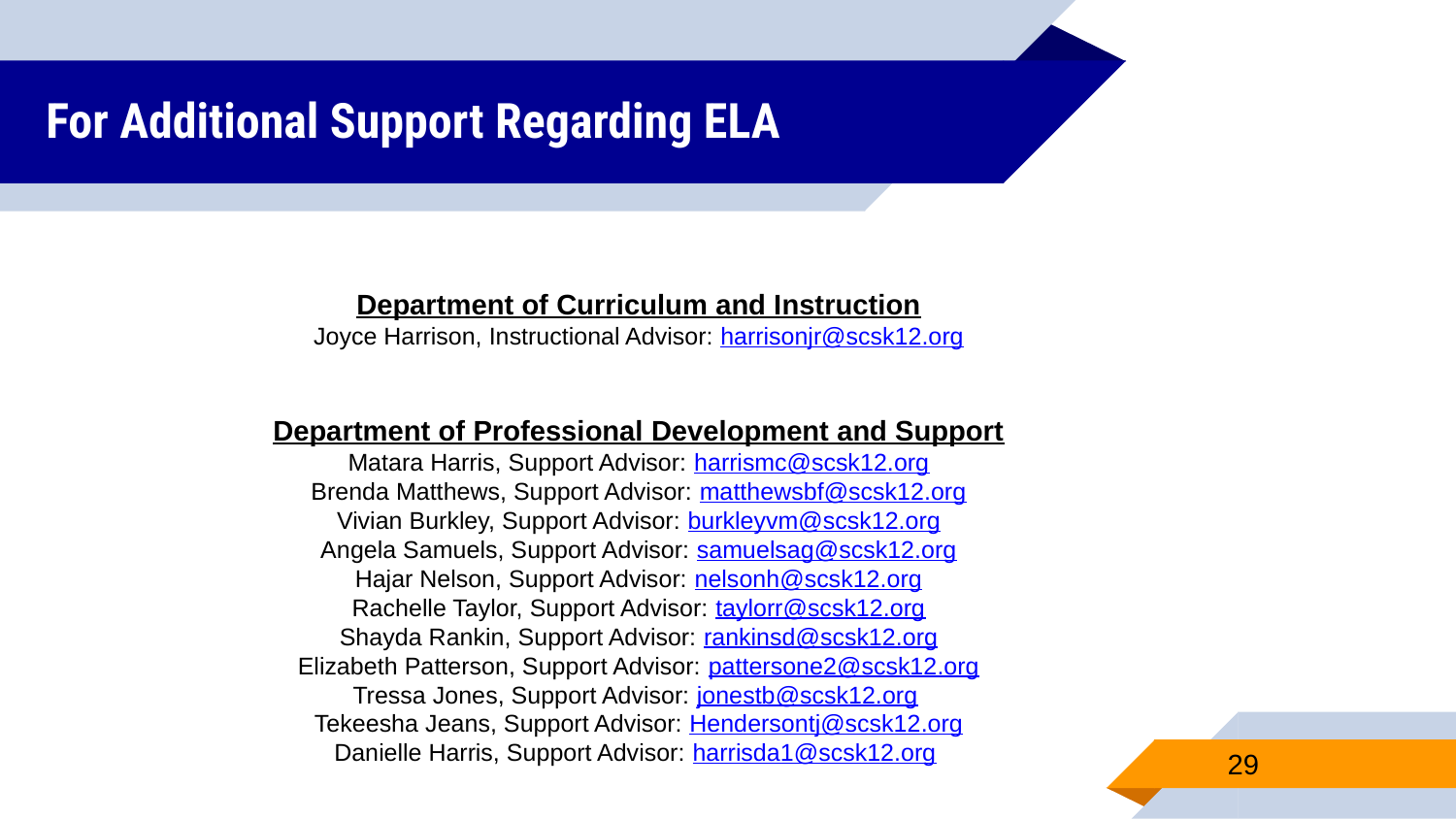

# For Additional Support Regarding ELA

Department of Curriculum and Instruction
Joyce Harrison, Instructional Advisor: harrisonjr@scsk12.org

Department of Professional Development and Support
Matara Harris, Support Advisor: harrismc@scsk12.org
Brenda Matthews, Support Advisor: matthewsbf@scsk12.org
Vivian Burkley, Support Advisor: burkleyvm@scsk12.org
Angela Samuels, Support Advisor: samuelsag@scsk12.org
Hajar Nelson, Support Advisor: nelsonh@scsk12.org
Rachelle Taylor, Support Advisor: taylorr@scsk12.org
Shayda Rankin, Support Advisor: rankinsd@scsk12.org
Elizabeth Patterson, Support Advisor: pattersone2@scsk12.org
Tressa Jones, Support Advisor: jonestb@scsk12.org
Tekeesha Jeans, Support Advisor: Hendersontj@scsk12.org
Danielle Harris, Support Advisor: harrisda1@scsk12.org

29